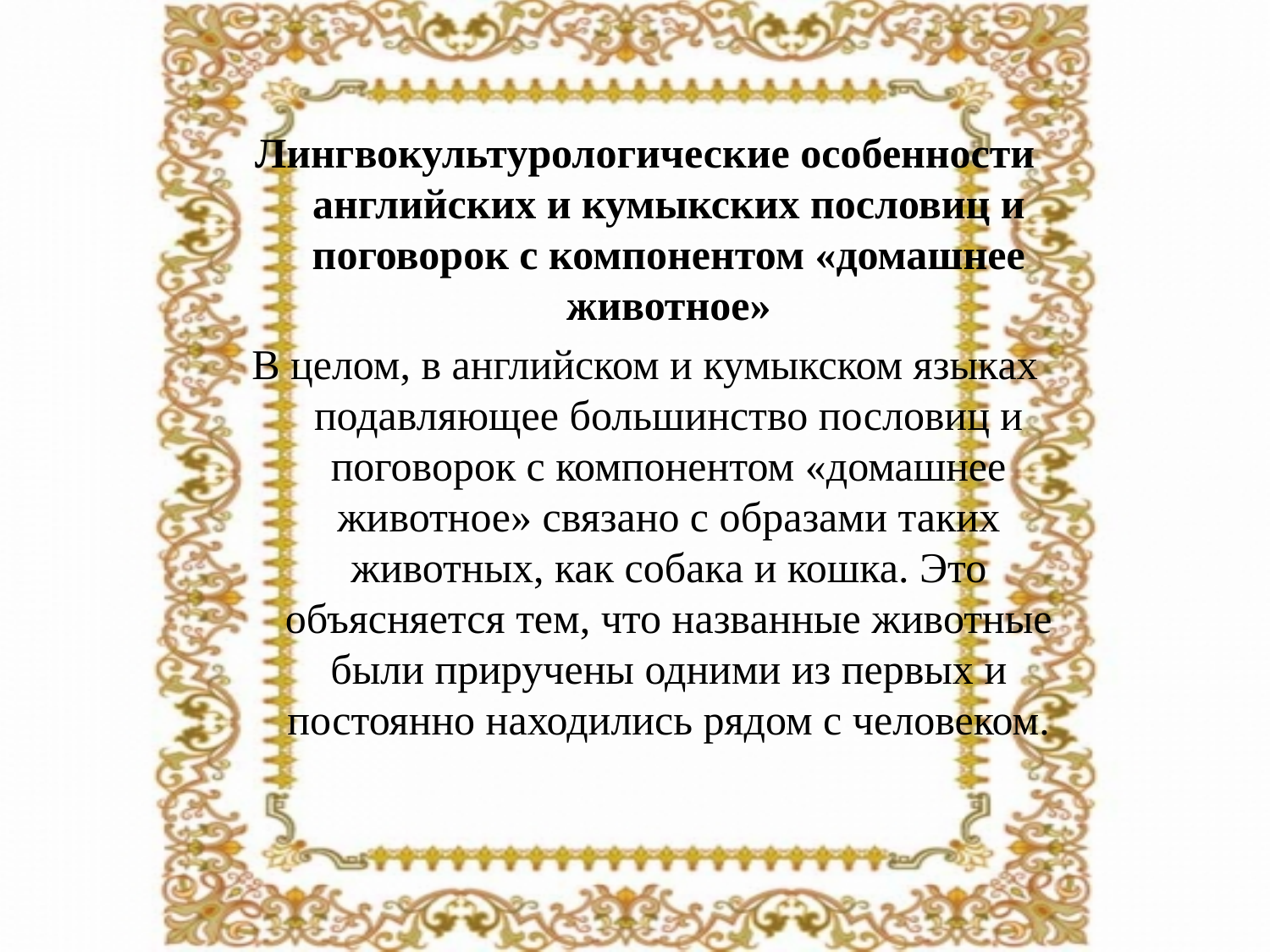

Лингвокультурологические особенности английских и кумыкских пословиц и поговорок с компонентом «домашнее животное»
В целом, в английском и кумыкском языках подавляющее большинство пословиц и поговорок с компонентом «домашнее животное» связано с образами таких животных, как собака и кошка. Это объясняется тем, что названные животные были приручены одними из первых и постоянно находились рядом с человеком.